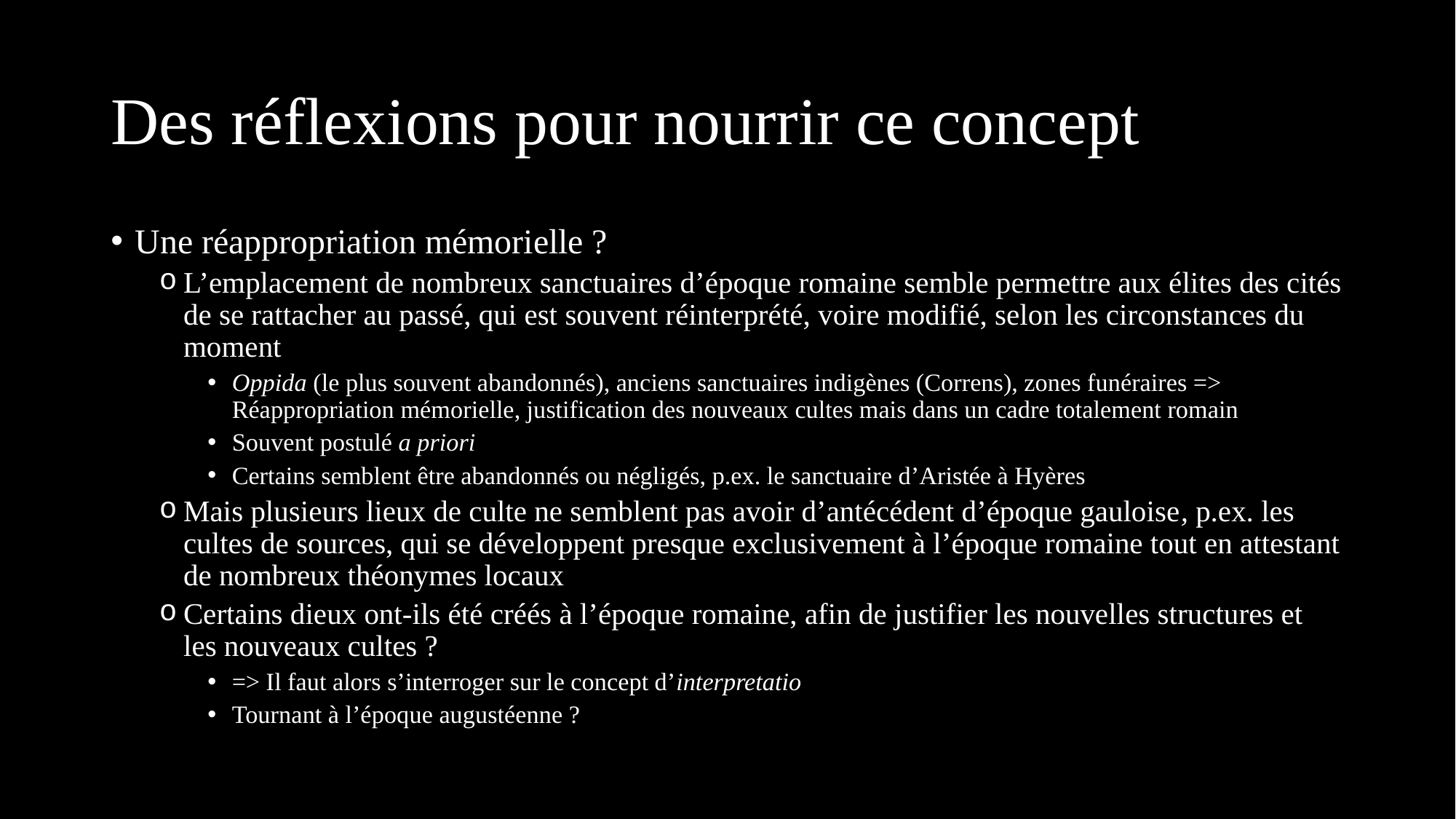

# Des réflexions pour nourrir ce concept
Une réappropriation mémorielle ?
L’emplacement de nombreux sanctuaires d’époque romaine semble permettre aux élites des cités de se rattacher au passé, qui est souvent réinterprété, voire modifié, selon les circonstances du moment
Oppida (le plus souvent abandonnés), anciens sanctuaires indigènes (Correns), zones funéraires => Réappropriation mémorielle, justification des nouveaux cultes mais dans un cadre totalement romain
Souvent postulé a priori
Certains semblent être abandonnés ou négligés, p.ex. le sanctuaire d’Aristée à Hyères
Mais plusieurs lieux de culte ne semblent pas avoir d’antécédent d’époque gauloise, p.ex. les cultes de sources, qui se développent presque exclusivement à l’époque romaine tout en attestant de nombreux théonymes locaux
Certains dieux ont-ils été créés à l’époque romaine, afin de justifier les nouvelles structures et les nouveaux cultes ?
=> Il faut alors s’interroger sur le concept d’interpretatio
Tournant à l’époque augustéenne ?